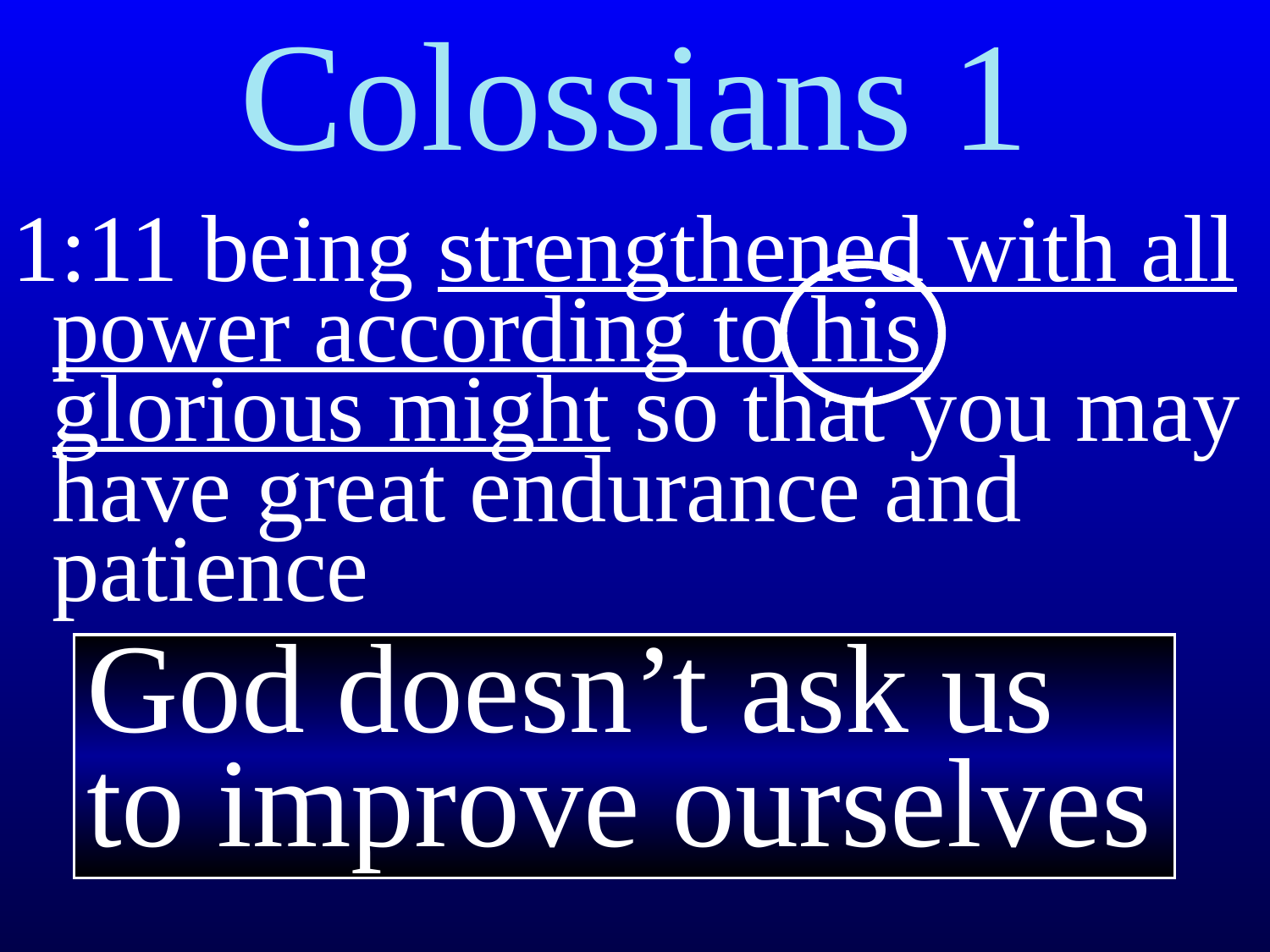

# Colossians 1
1:11 being strengthened with all power according to his glorious might so that you may have great endurance and patience

God doesn’t ask us to improve ourselves